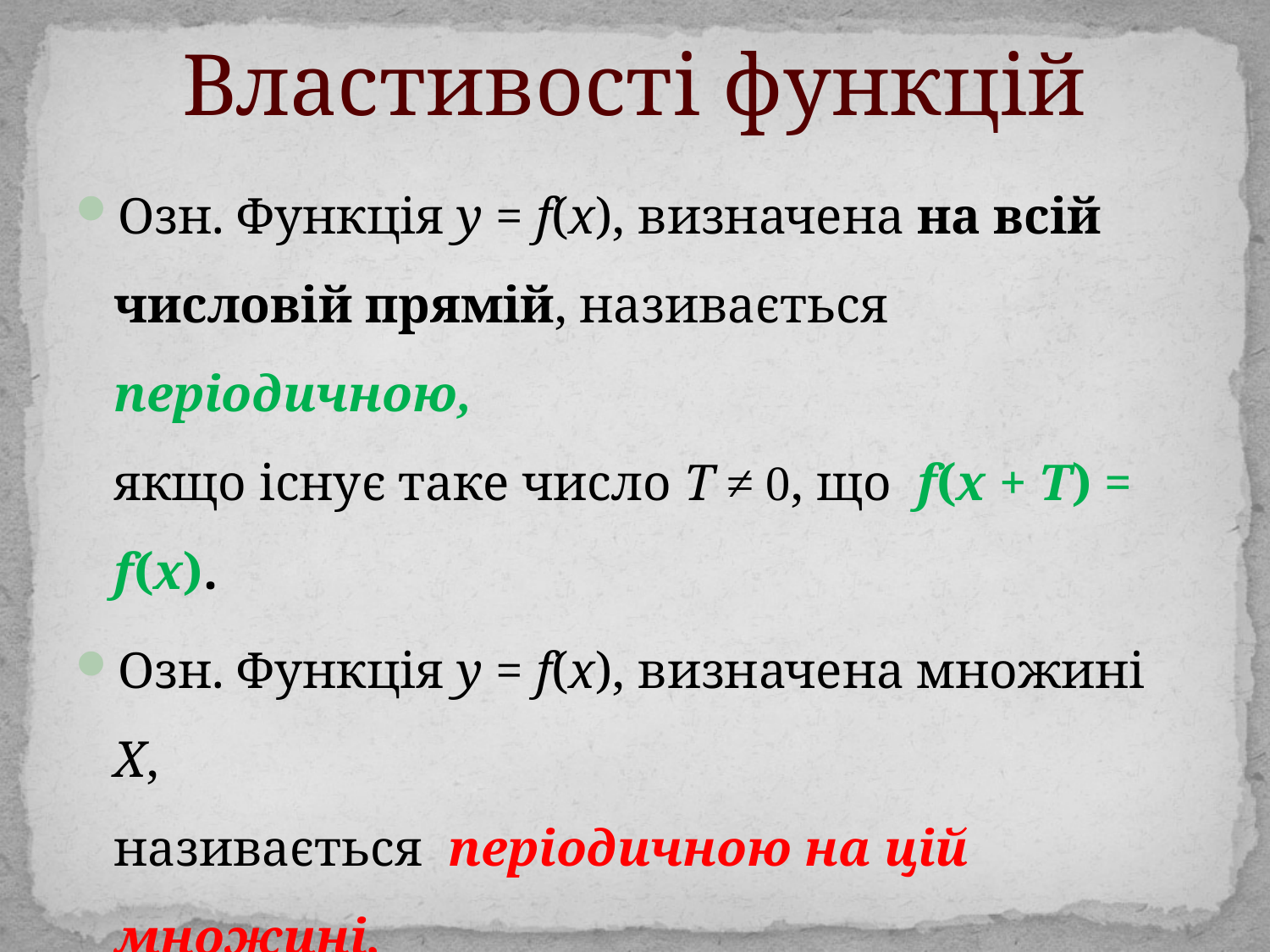

# Властивості функцій
Озн. Функція y = f(x), визначена на всій числовій прямій, називається  періодичною,
якщо існує таке число Т ≠ 0, що  f(x + Т) =  f(x).
Озн. Функція y = f(x), визначена множині Х,
називається  періодичною на цій множині,
якщо існує таке число Т ≠ 0, що  х + Т ∈ Х  і
f(x + Т) =  f(x).